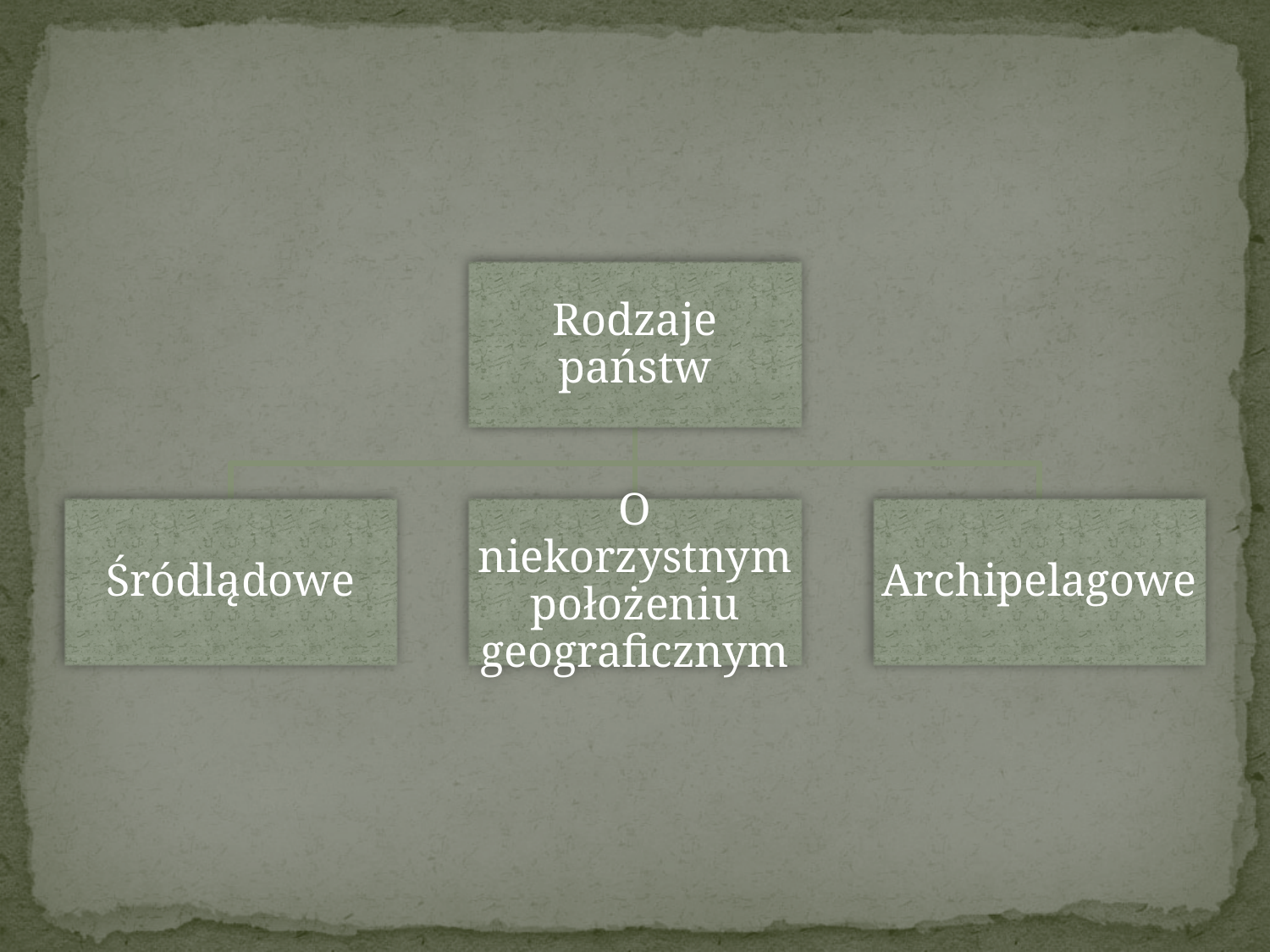

Rodzaje państw
Śródlądowe
O niekorzystnym położeniu geograficznym
Archipelagowe